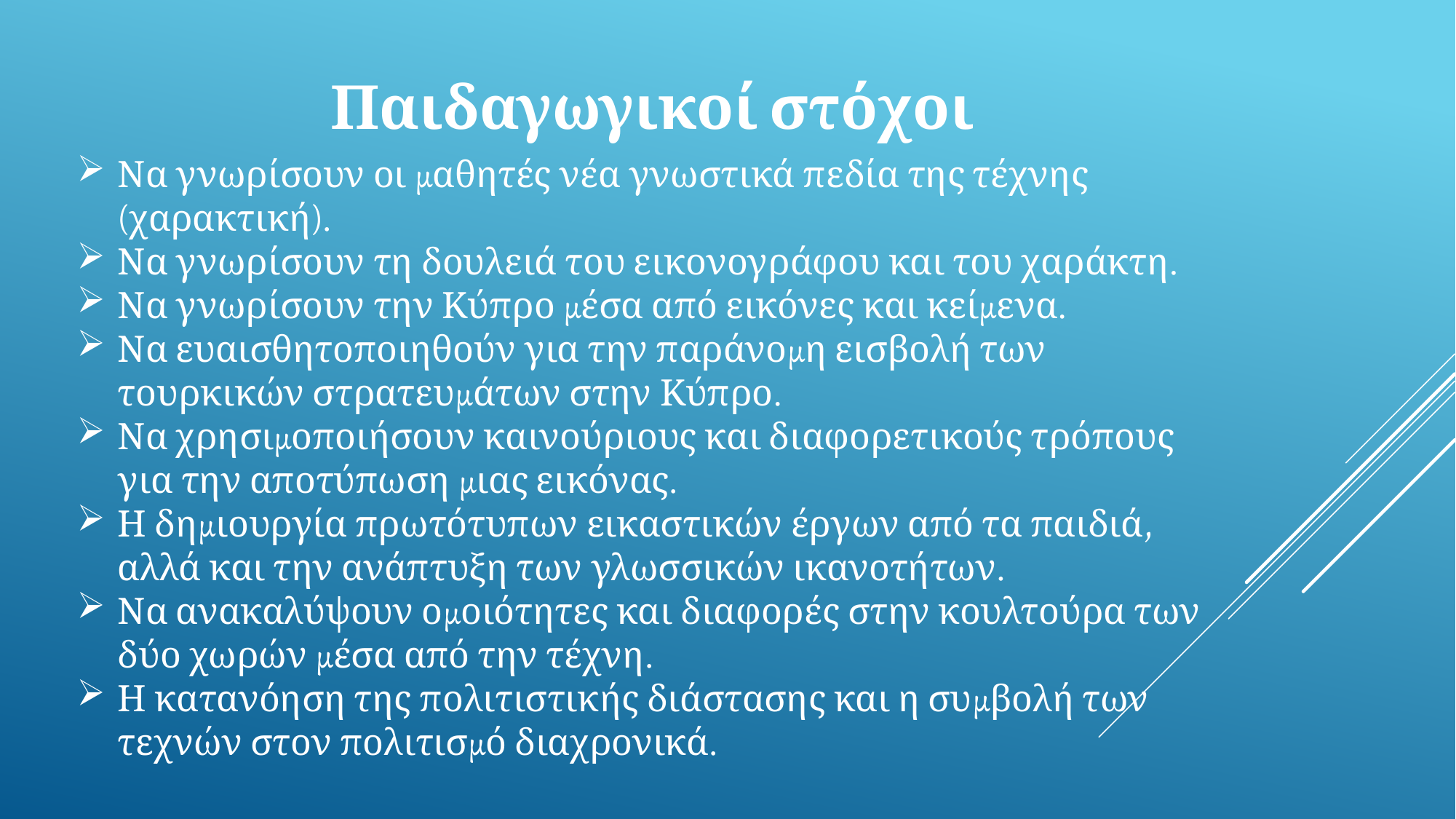

Παιδαγωγικοί στόχοι
Να γνωρίσουν οι μαθητές νέα γνωστικά πεδία της τέχνης (χαρακτική).
Να γνωρίσουν τη δουλειά του εικονογράφου και του χαράκτη.
Να γνωρίσουν την Κύπρο μέσα από εικόνες και κείμενα.
Να ευαισθητοποιηθούν για την παράνομη εισβολή των τουρκικών στρατευμάτων στην Κύπρο.
Να χρησιμοποιήσουν καινούριους και διαφορετικούς τρόπους για την αποτύπωση μιας εικόνας.
Η δημιουργία πρωτότυπων εικαστικών έργων από τα παιδιά, αλλά και την ανάπτυξη των γλωσσικών ικανοτήτων.
Να ανακαλύψουν ομοιότητες και διαφορές στην κουλτούρα των δύο χωρών μέσα από την τέχνη.
Η κατανόηση της πολιτιστικής διάστασης και η συμβολή των τεχνών στον πολιτισμό διαχρονικά.